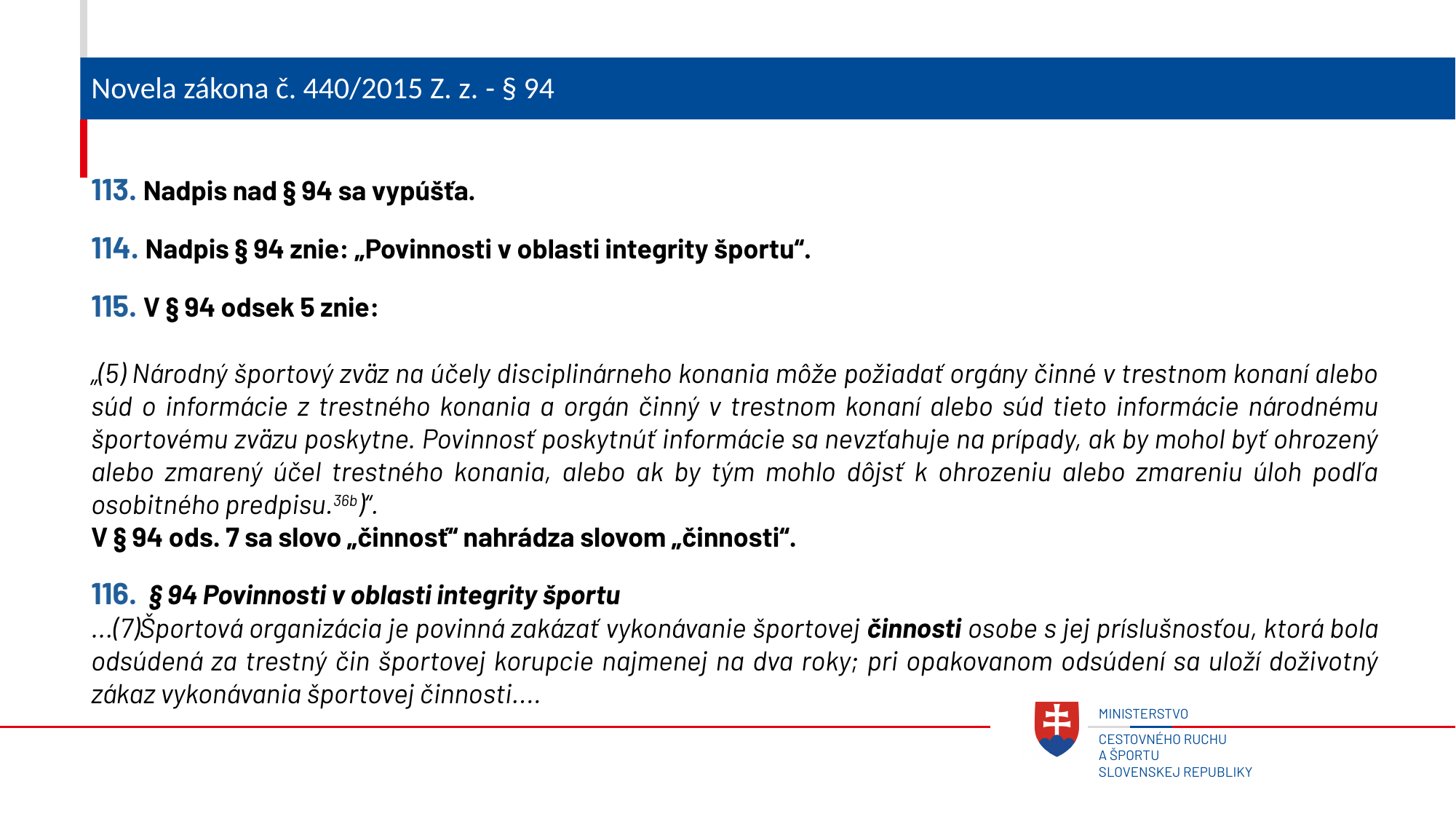

# Novela zákona č. 440/2015 Z. z. - § 94

113. Nadpis nad § 94 sa vypúšťa.

114. Nadpis § 94 znie: „Povinnosti v oblasti integrity športu“.

115. V § 94 odsek 5 znie:

„(5) Národný športový zväz na účely disciplinárneho konania môže požiadať orgány činné v trestnom konaní alebo súd o informácie z trestného konania a orgán činný v trestnom konaní alebo súd tieto informácie národnému športovému zväzu poskytne. Povinnosť poskytnúť informácie sa nevzťahuje na prípady, ak by mohol byť ohrozený alebo zmarený účel trestného konania, alebo ak by tým mohlo dôjsť k ohrozeniu alebo zmareniu úloh podľa osobitného predpisu.36b)“.
V § 94 ods. 7 sa slovo „činnosť“ nahrádza slovom „činnosti“.

116.  § 94 Povinnosti v oblasti integrity športu
...(7)Športová organizácia je povinná zakázať vykonávanie športovej činnosti osobe s jej príslušnosťou, ktorá bola odsúdená za trestný čin športovej korupcie najmenej na dva roky; pri opakovanom odsúdení sa uloží doživotný zákaz vykonávania športovej činnosti....